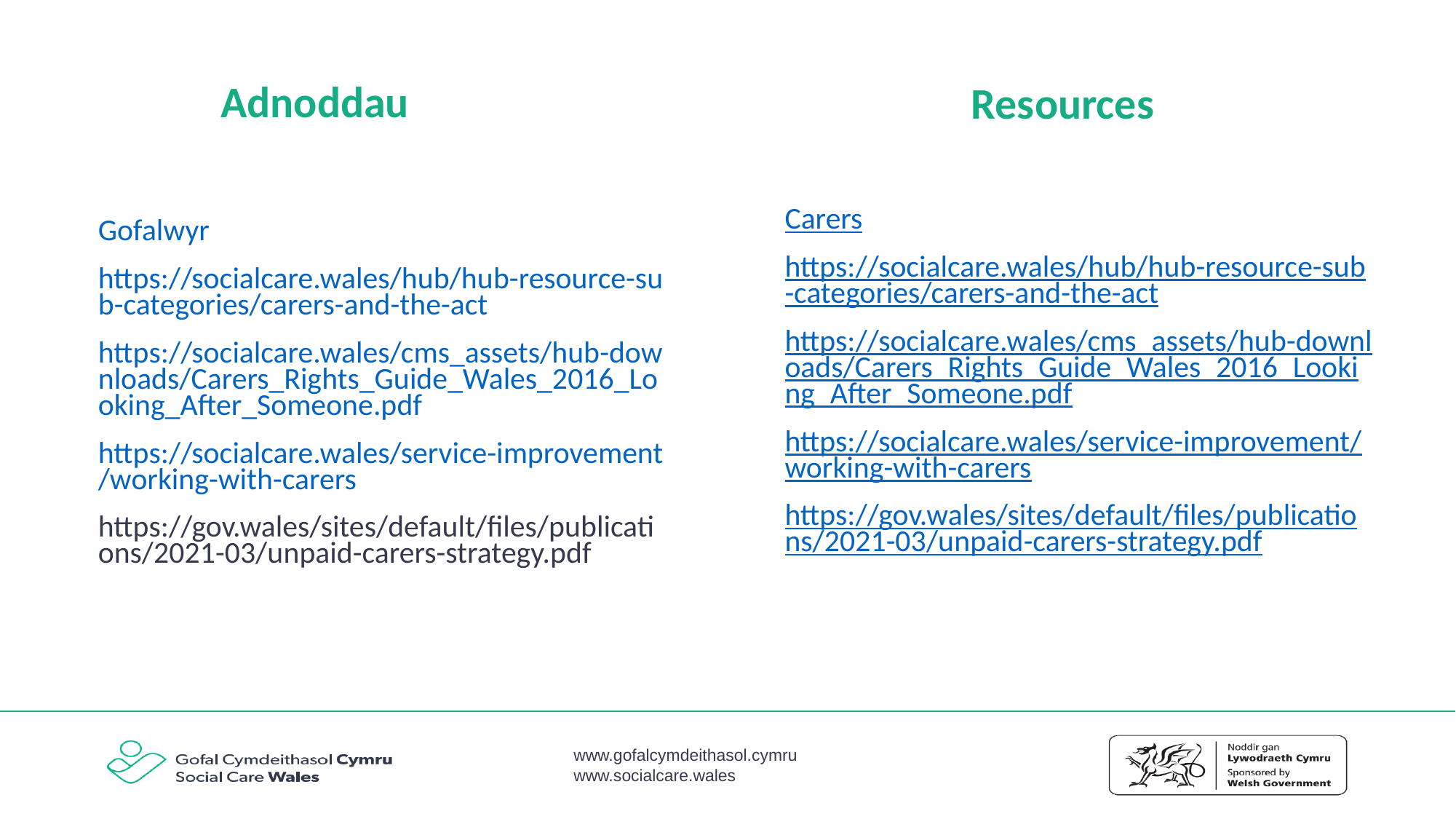

Adnoddau
Resources
Carers
https://socialcare.wales/hub/hub-resource-sub-categories/carers-and-the-act
https://socialcare.wales/cms_assets/hub-downloads/Carers_Rights_Guide_Wales_2016_Looking_After_Someone.pdf
https://socialcare.wales/service-improvement/working-with-carers
https://gov.wales/sites/default/files/publications/2021-03/unpaid-carers-strategy.pdf
Gofalwyr
https://socialcare.wales/hub/hub-resource-sub-categories/carers-and-the-act
https://socialcare.wales/cms_assets/hub-downloads/Carers_Rights_Guide_Wales_2016_Looking_After_Someone.pdf
https://socialcare.wales/service-improvement/working-with-carers
https://gov.wales/sites/default/files/publications/2021-03/unpaid-carers-strategy.pdf